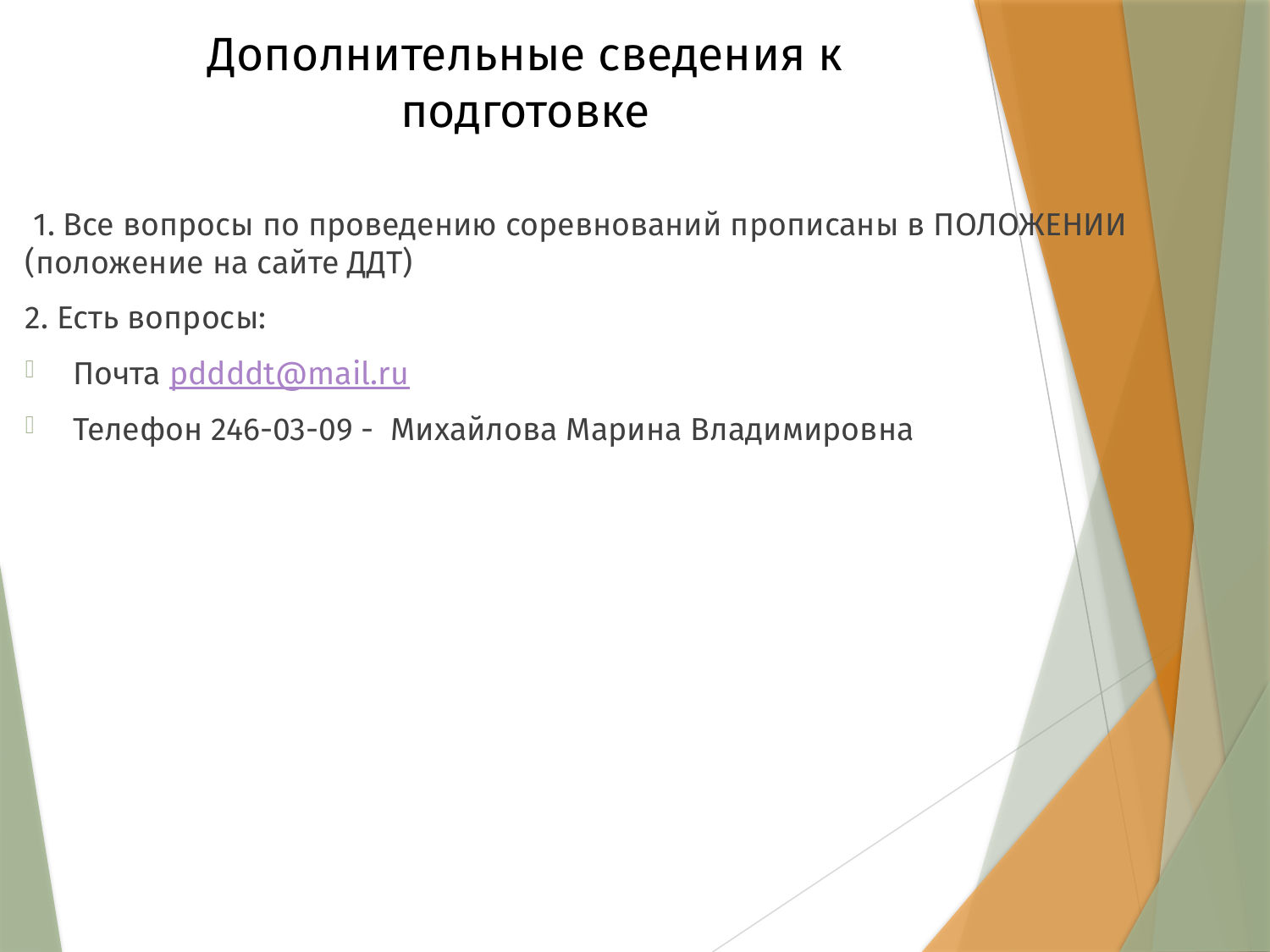

# Дополнительные сведения к подготовке
 1. Все вопросы по проведению соревнований прописаны в ПОЛОЖЕНИИ (положение на сайте ДДТ)
2. Есть вопросы:
Почта pddddt@mail.ru
Телефон 246-03-09 -  Михайлова Марина Владимировна